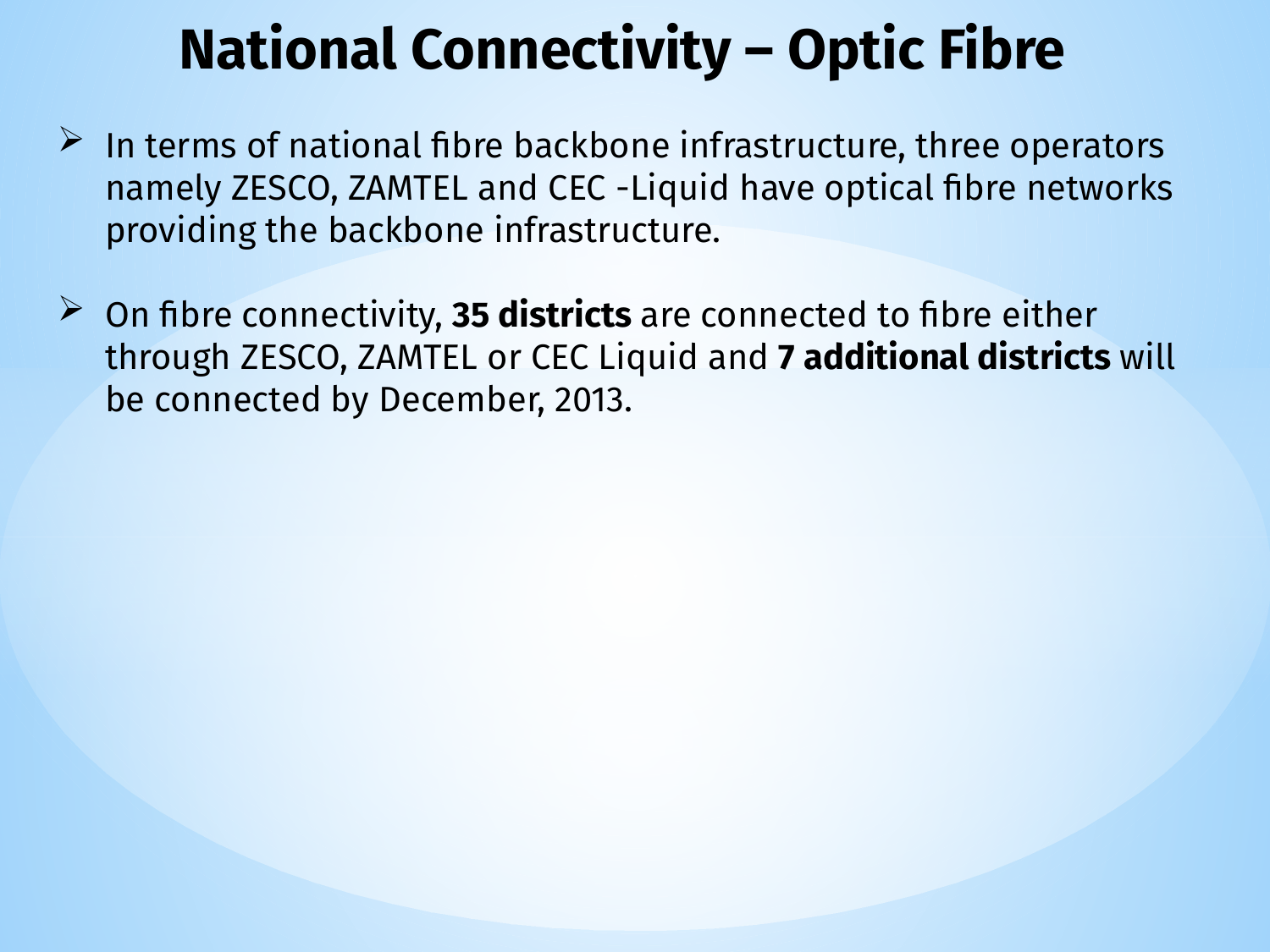

National Connectivity – Optic Fibre
In terms of national fibre backbone infrastructure, three operators namely ZESCO, ZAMTEL and CEC -Liquid have optical fibre networks providing the backbone infrastructure.

On fibre connectivity, 35 districts are connected to fibre either through ZESCO, ZAMTEL or CEC Liquid and 7 additional districts will be connected by December, 2013.